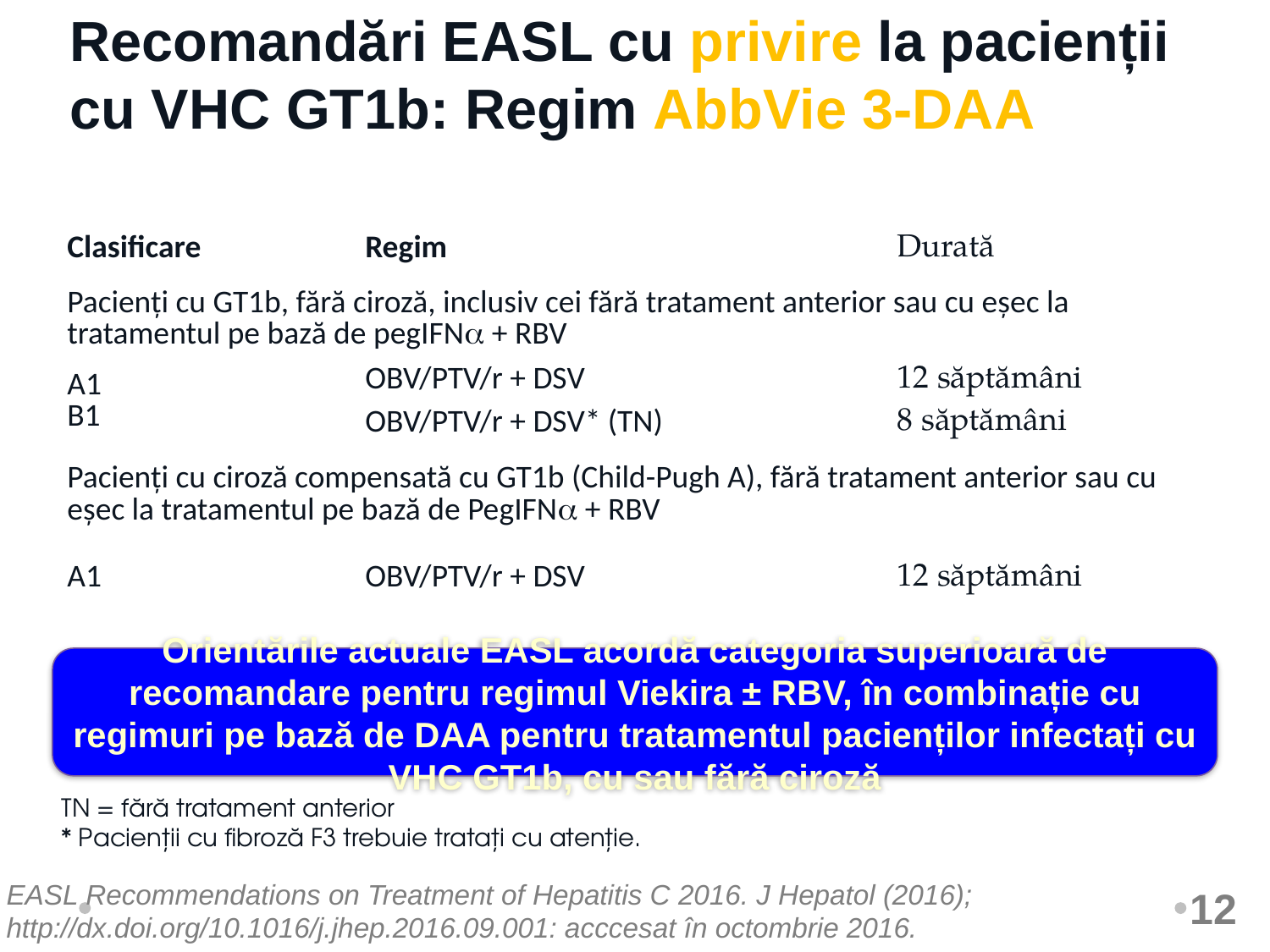

Recomandări EASL cu privire la pacienții cu VHC GT1b: Regim AbbVie 3-DAA
| Clasificare | Regim | Durată |
| --- | --- | --- |
| Pacienți cu GT1b, fără ciroză, inclusiv cei fără tratament anterior sau cu eșec la tratamentul pe bază de pegIFNα + RBV |  |  |
| A1 B1 | OBV/PTV/r + DSV OBV/PTV/r + DSV\* (TN) | 12 săptămâni 8 săptămâni |
| Pacienți cu ciroză compensată cu GT1b (Child-Pugh A), fără tratament anterior sau cu eșec la tratamentul pe bază de PegIFNα + RBV |  |  |
| A1 | OBV/PTV/r + DSV | 12 săptămâni |
Orientările actuale EASL acordă categoria superioară de recomandare pentru regimul Viekira ± RBV, în combinație cu regimuri pe bază de DAA pentru tratamentul pacienților infectați cu VHC GT1b, cu sau fără ciroză
TN = fără tratament anterior
* Pacienții cu fibroză F3 trebuie tratați cu atenție.
EASL Recommendations on Treatment of Hepatitis C 2016. J Hepatol (2016); http://dx.doi.org/10.1016/j.jhep.2016.09.001: acccesat în octombrie 2016.
12